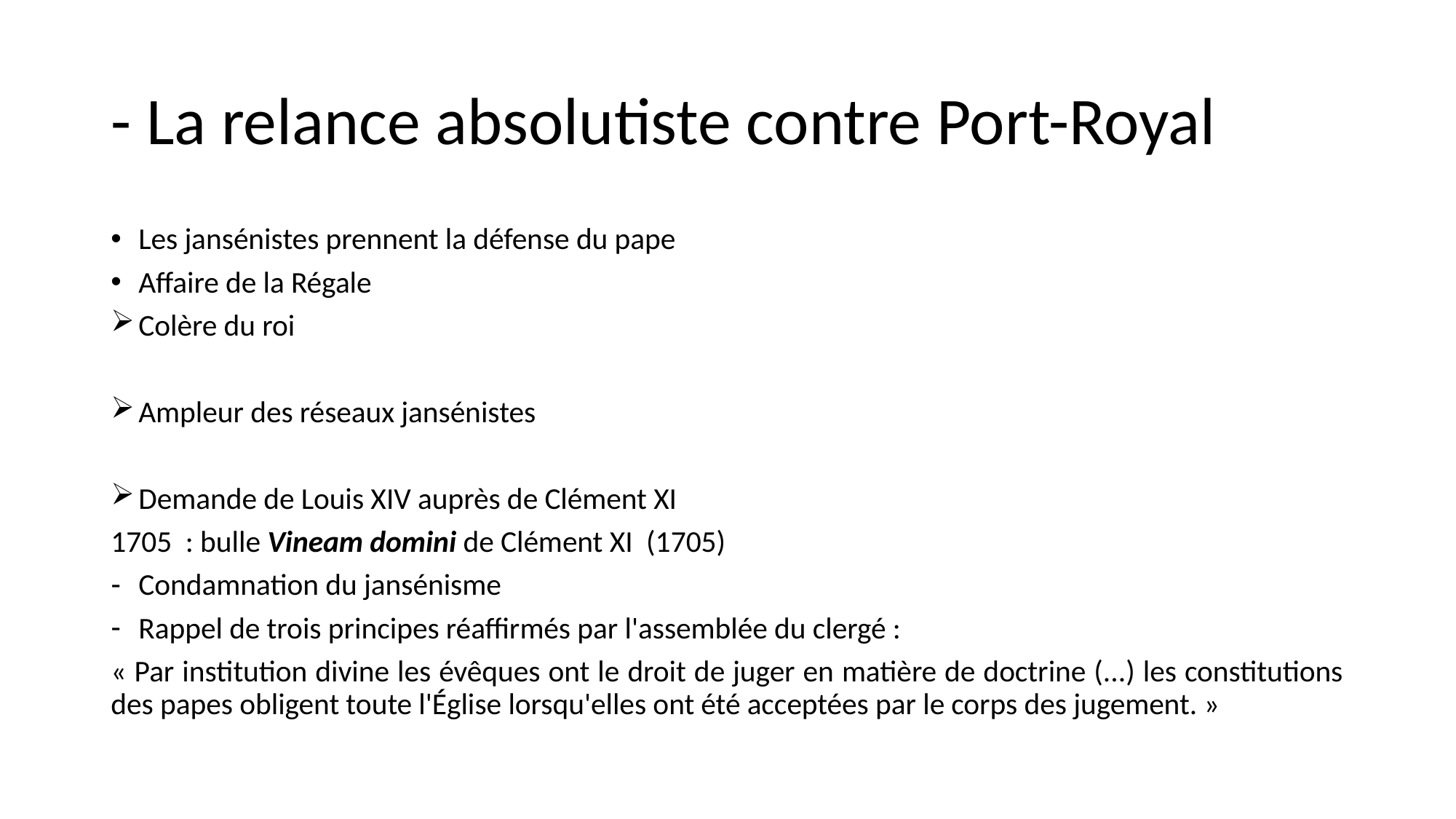

# - La relance absolutiste contre Port-Royal
Les jansénistes prennent la défense du pape
Affaire de la Régale
Colère du roi

Ampleur des réseaux jansénistes

Demande de Louis XIV auprès de Clément XI
1705  : bulle Vineam domini de Clément XI  (1705)
Condamnation du jansénisme
Rappel de trois principes réaffirmés par l'assemblée du clergé :
« Par institution divine les évêques ont le droit de juger en matière de doctrine (...) les constitutions des papes obligent toute l'Église lorsqu'elles ont été acceptées par le corps des jugement. »